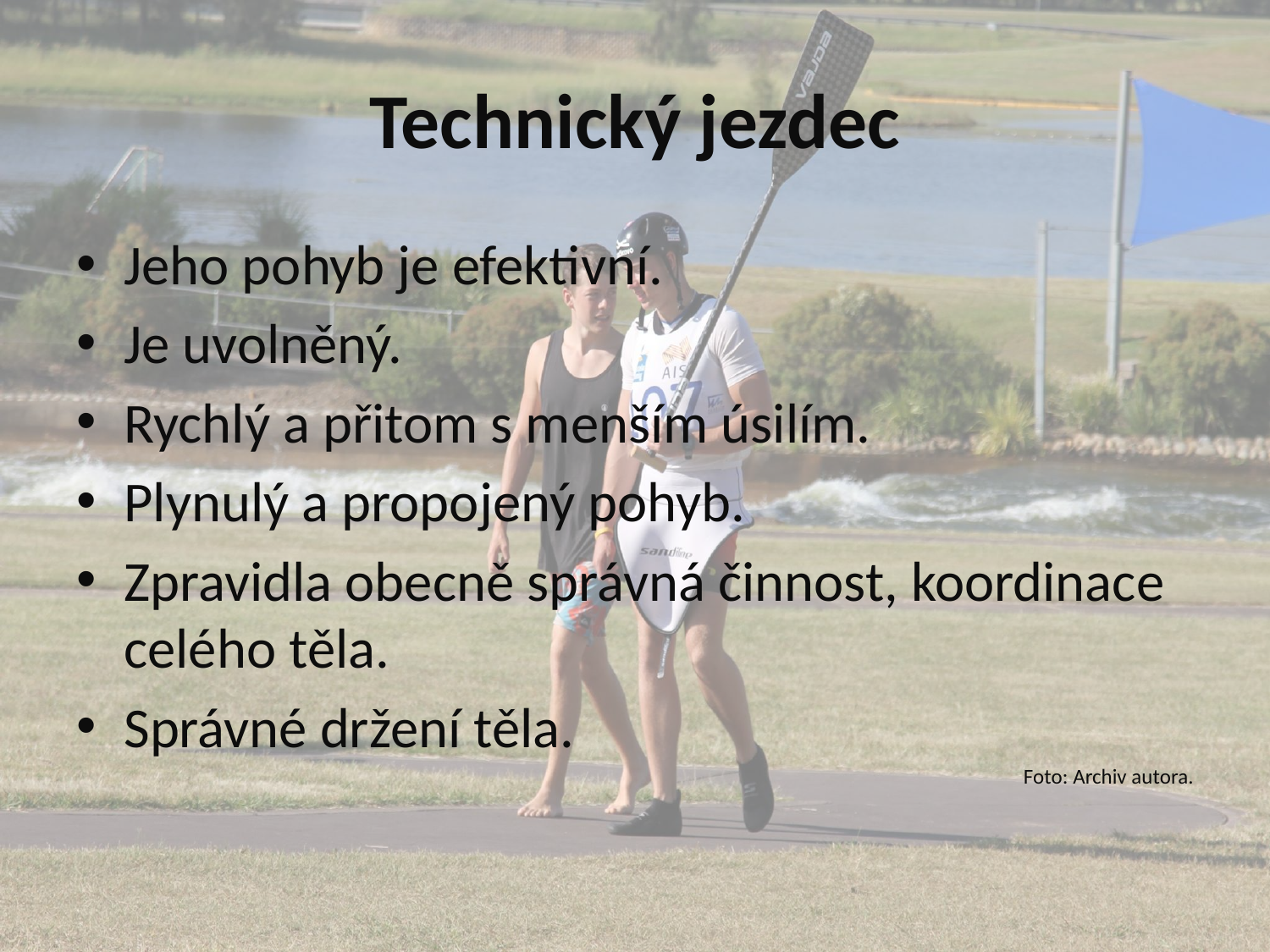

# Technický jezdec
Jeho pohyb je efektivní.
Je uvolněný.
Rychlý a přitom s menším úsilím.
Plynulý a propojený pohyb.
Zpravidla obecně správná činnost, koordinace celého těla.
Správné držení těla.
Foto: Archiv autora.